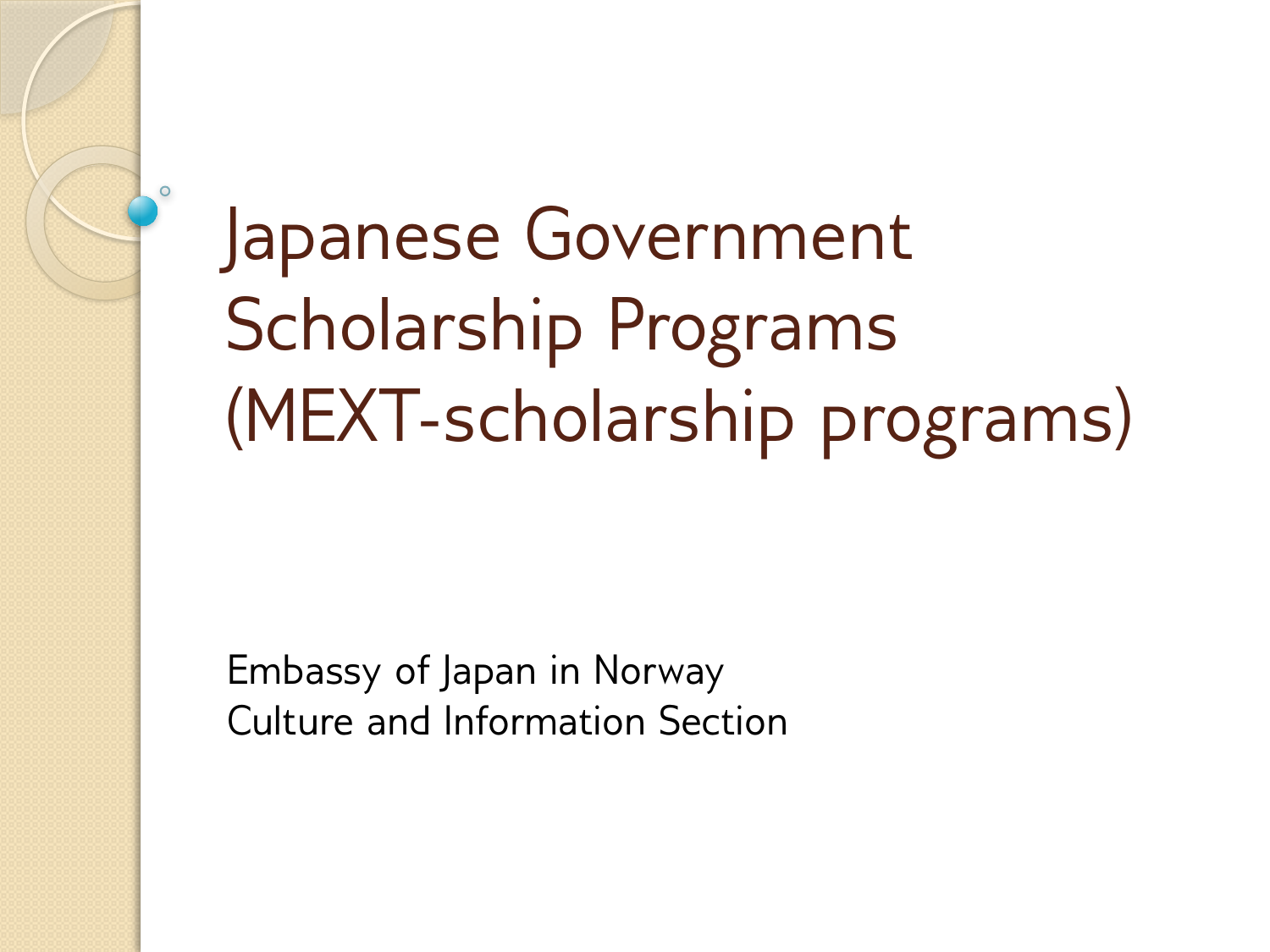

# Japanese Government Scholarship Programs (MEXT-scholarship programs)

Embassy of Japan in Norway
Culture and Information Section